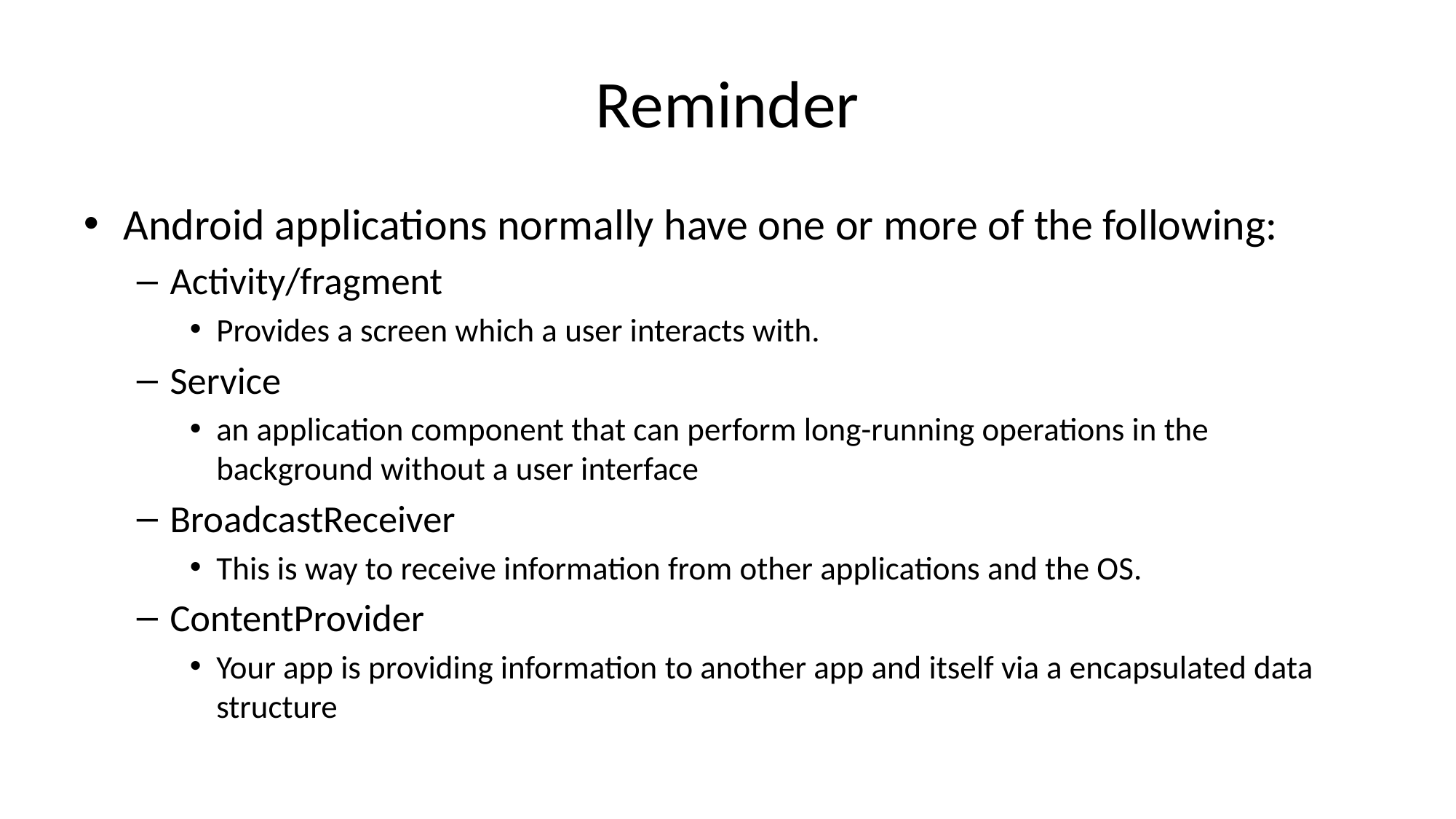

# Reminder
Android applications normally have one or more of the following:
Activity/fragment
Provides a screen which a user interacts with.
Service
an application component that can perform long-running operations in the background without a user interface
BroadcastReceiver
This is way to receive information from other applications and the OS.
ContentProvider
Your app is providing information to another app and itself via a encapsulated data structure